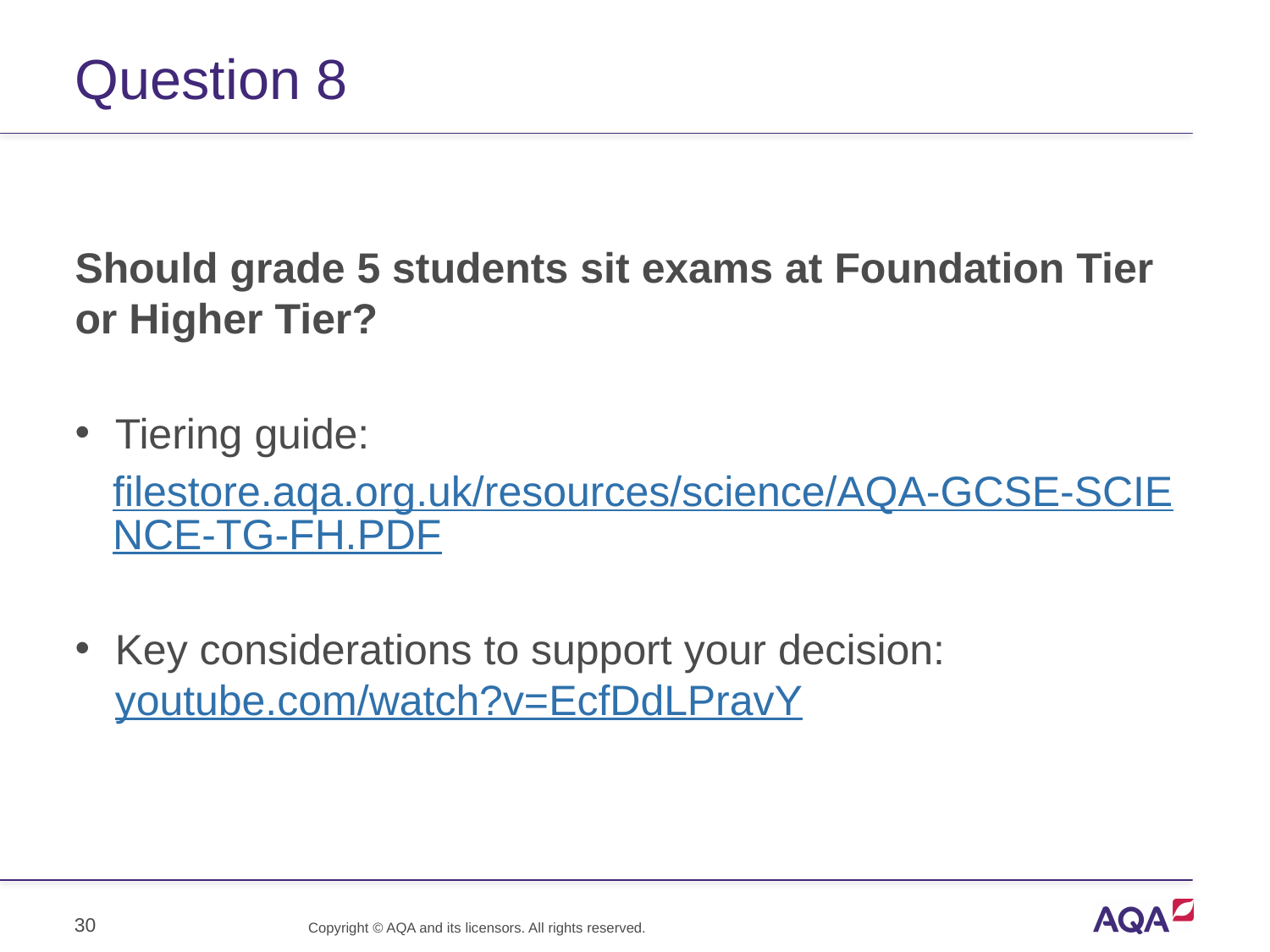

# Question 8
Should grade 5 students sit exams at Foundation Tier or Higher Tier?

Tiering guide:
filestore.aqa.org.uk/resources/science/AQA-GCSE-SCIENCE-TG-FH.PDF

Key considerations to support your decision: youtube.com/watch?v=EcfDdLPravY

30
Copyright © AQA and its licensors. All rights reserved.